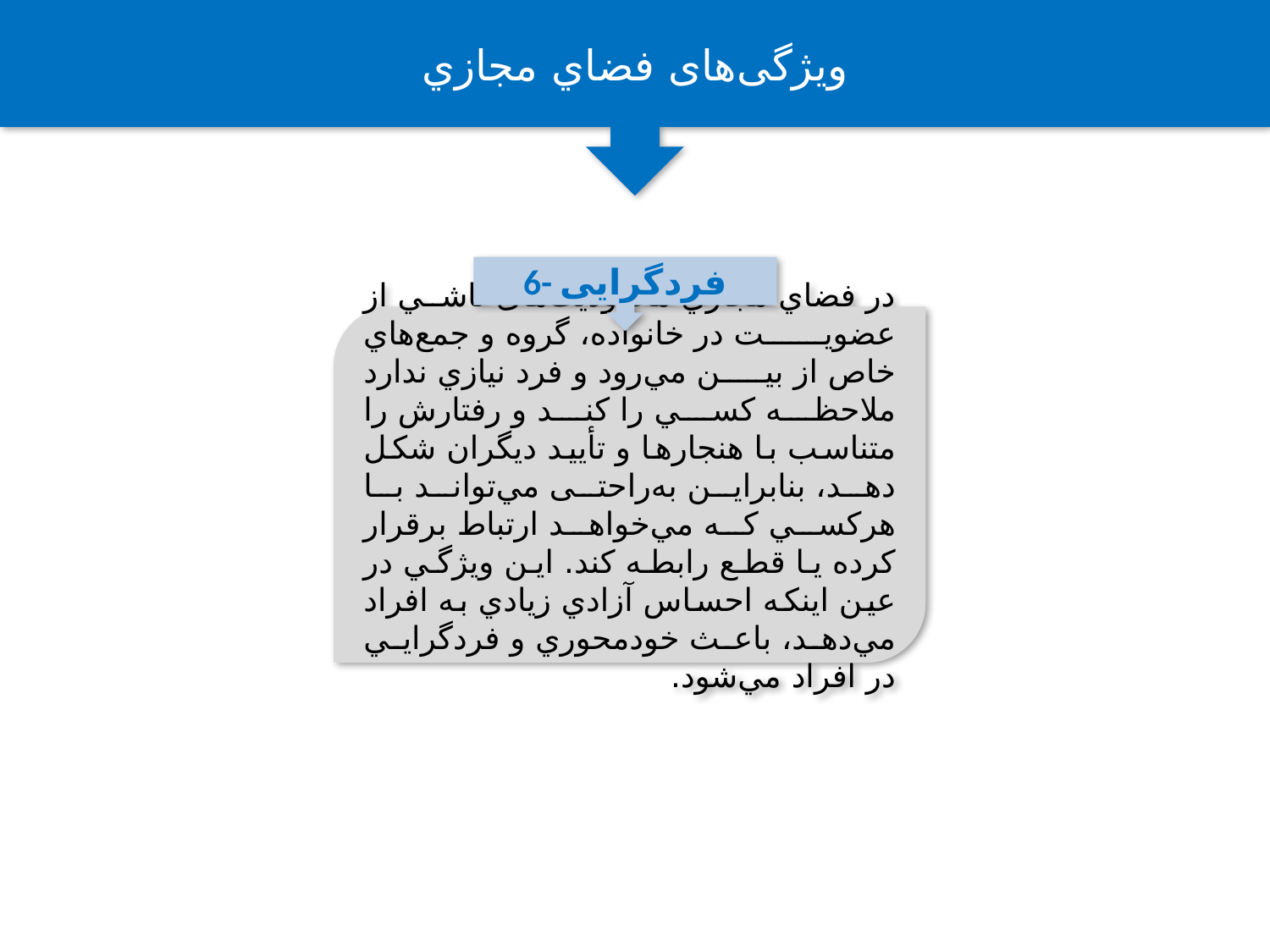

ویژگی‌های فضاي مجازي
6- فردگرایی
در فضاي مجازي محدودیت‌های ناشي از عضويت در خانواده، گروه و جمع‌هاي خاص از بين مي‌رود و فرد نيازي ندارد ملاحظه کسي را كند و رفتارش را متناسب با هنجارها و تأيید ديگران شکل دهد، بنابراين به‌راحتی مي‌تواند با هركسي که مي‌خواهد ارتباط برقرار کرده يا قطع رابطه کند. اين ويژگي در عين اينکه احساس آزادي زيادي به افراد مي‌دهد، باعث خودمحوري و فردگرايي در افراد مي‌شود.